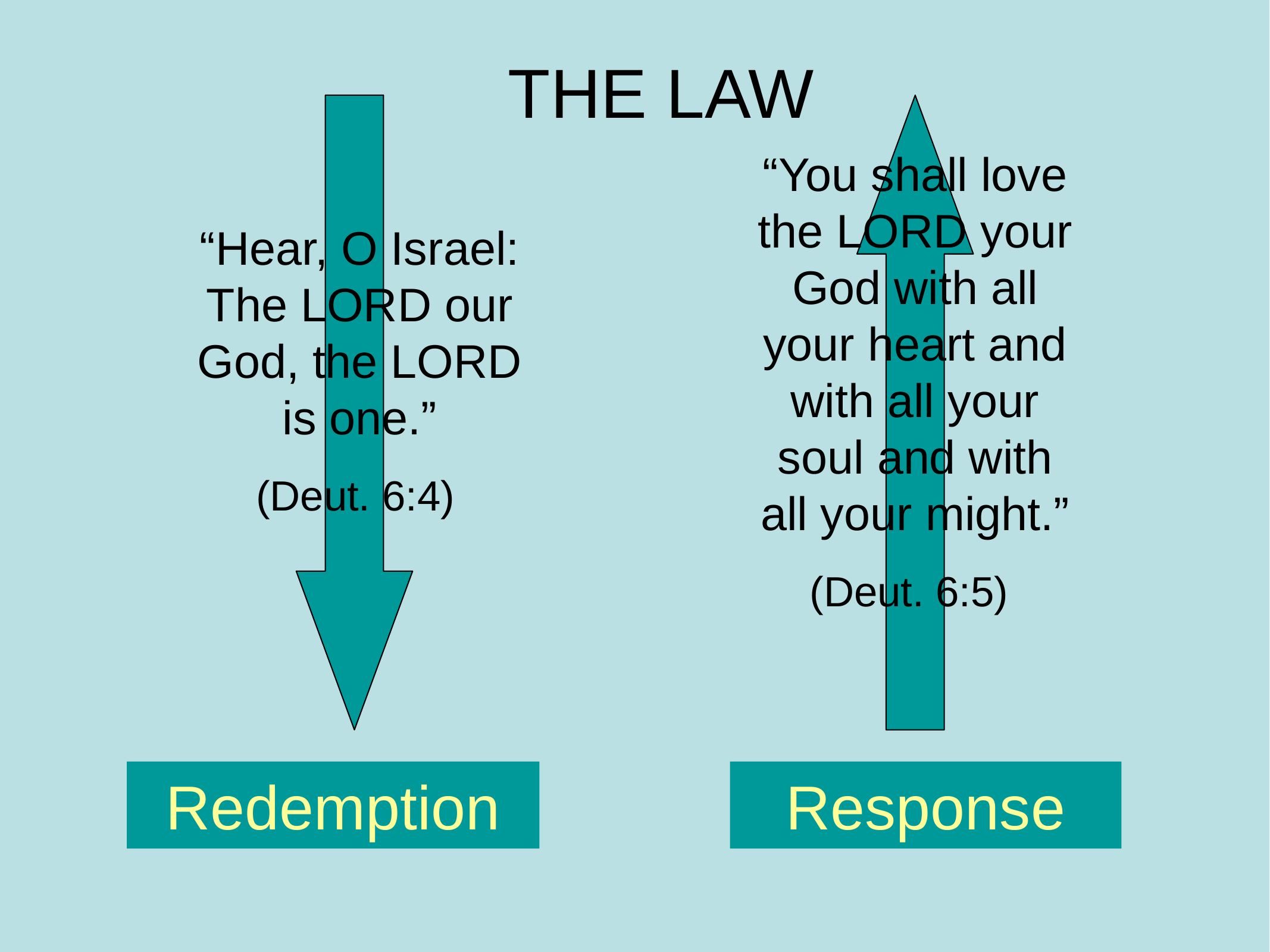

THE LAW

“You shall love the LORD your God with all your heart and with all your soul and with all your might.”
(Deut. 6:5)
“Hear, O Israel: The LORD our God, the LORD is one.”
(Deut. 6:4)
Redemption
Response